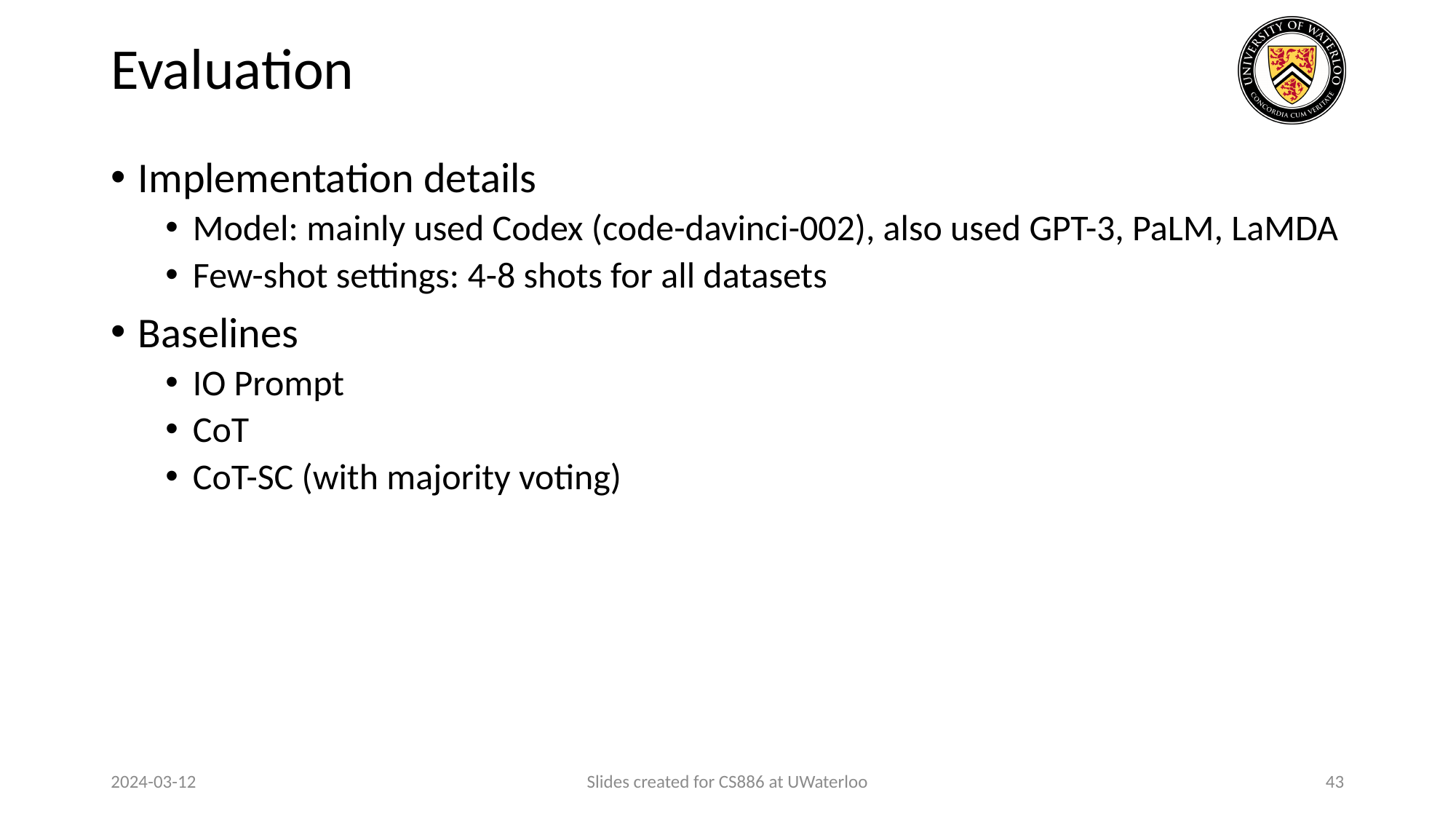

# Evaluation
Implementation details
Model: mainly used Codex (code-davinci-002), also used GPT-3, PaLM, LaMDA
Few-shot settings: 4-8 shots for all datasets
Baselines
IO Prompt
CoT
CoT-SC (with majority voting)

2024-03-12
Slides created for CS886 at UWaterloo
43